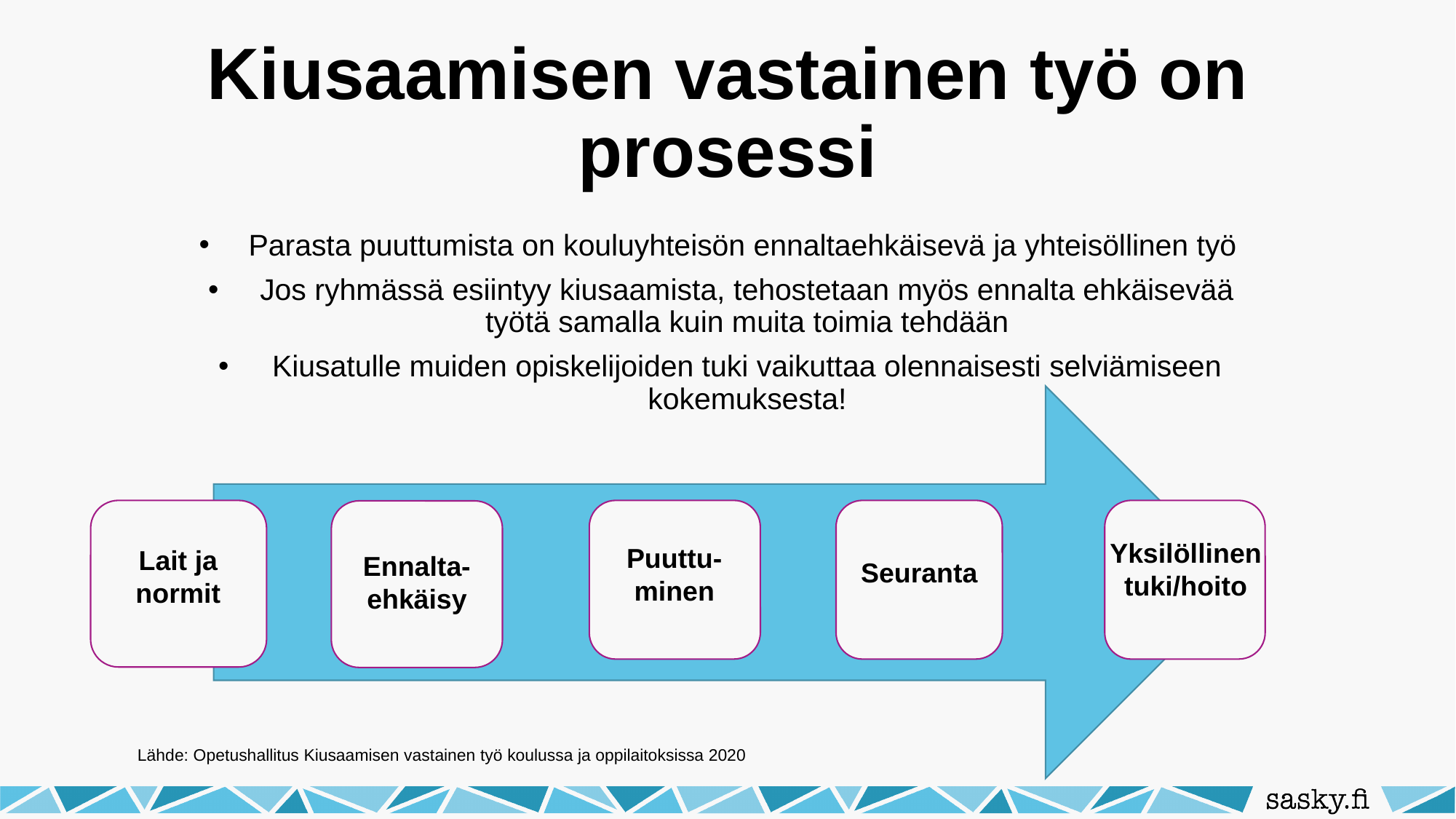

# Kiusaamisen vastainen työ on prosessi
Parasta puuttumista on kouluyhteisön ennaltaehkäisevä ja yhteisöllinen työ
Jos ryhmässä esiintyy kiusaamista, tehostetaan myös ennalta ehkäisevää työtä samalla kuin muita toimia tehdään
Kiusatulle muiden opiskelijoiden tuki vaikuttaa olennaisesti selviämiseen kokemuksesta!

Yksilöllinen
tuki/hoito
Puuttu-minen
Lait ja normit
Ennalta-ehkäisy
Seuranta
Lähde: Opetushallitus Kiusaamisen vastainen työ koulussa ja oppilaitoksissa 2020